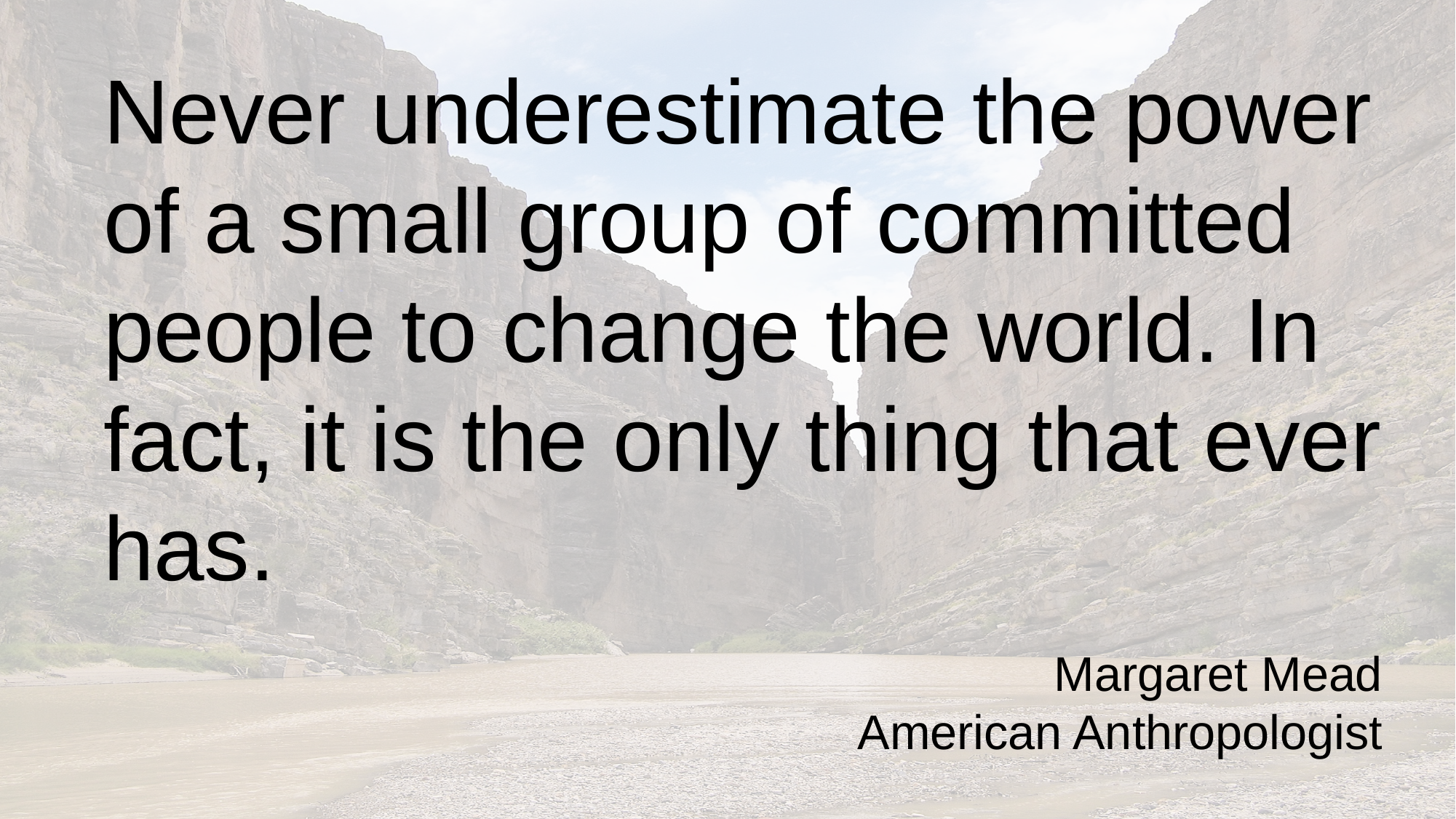

Never underestimate the power of a small group of committed people to change the world. In fact, it is the only thing that ever has.

Margaret Mead
American Anthropologist